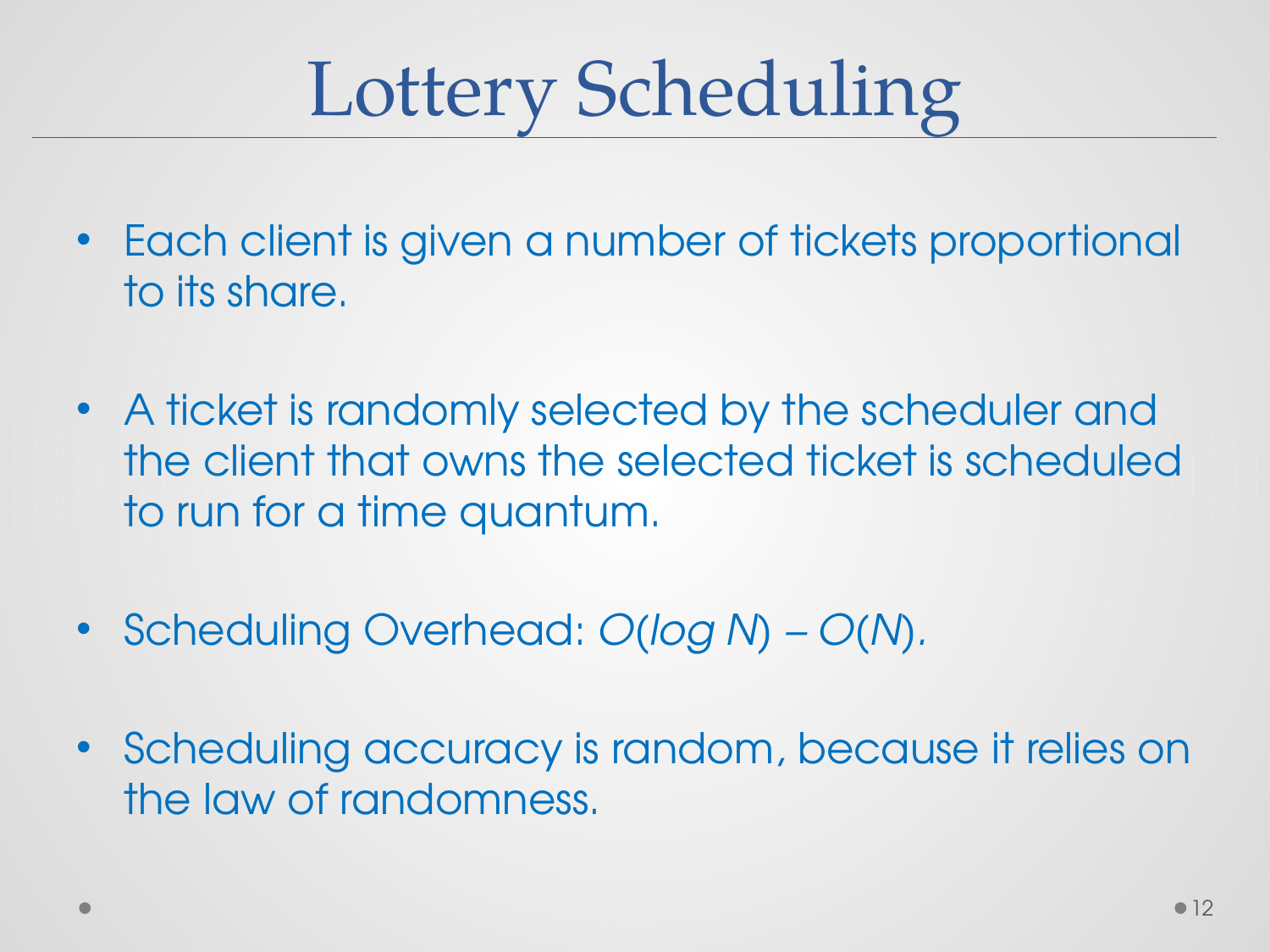

# Lottery Scheduling
Each client is given a number of tickets proportional to its share.

A ticket is randomly selected by the scheduler and the client that owns the selected ticket is scheduled to run for a time quantum.

Scheduling Overhead: O(log N) – O(N).

Scheduling accuracy is random, because it relies on the law of randomness.
12